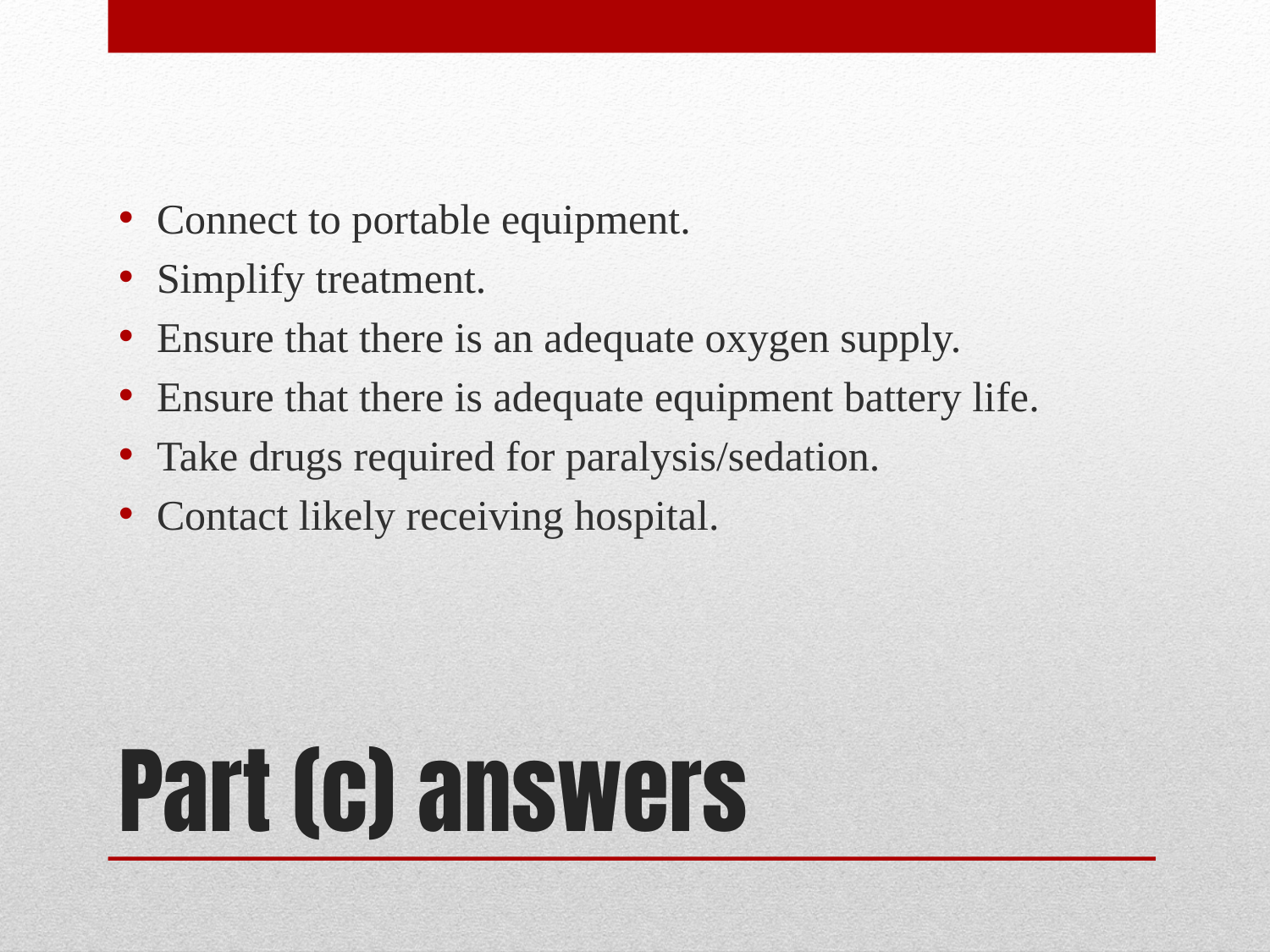

Connect to portable equipment.
Simplify treatment.
Ensure that there is an adequate oxygen supply.
Ensure that there is adequate equipment battery life.
Take drugs required for paralysis/sedation.
Contact likely receiving hospital.
# Part (c) answers